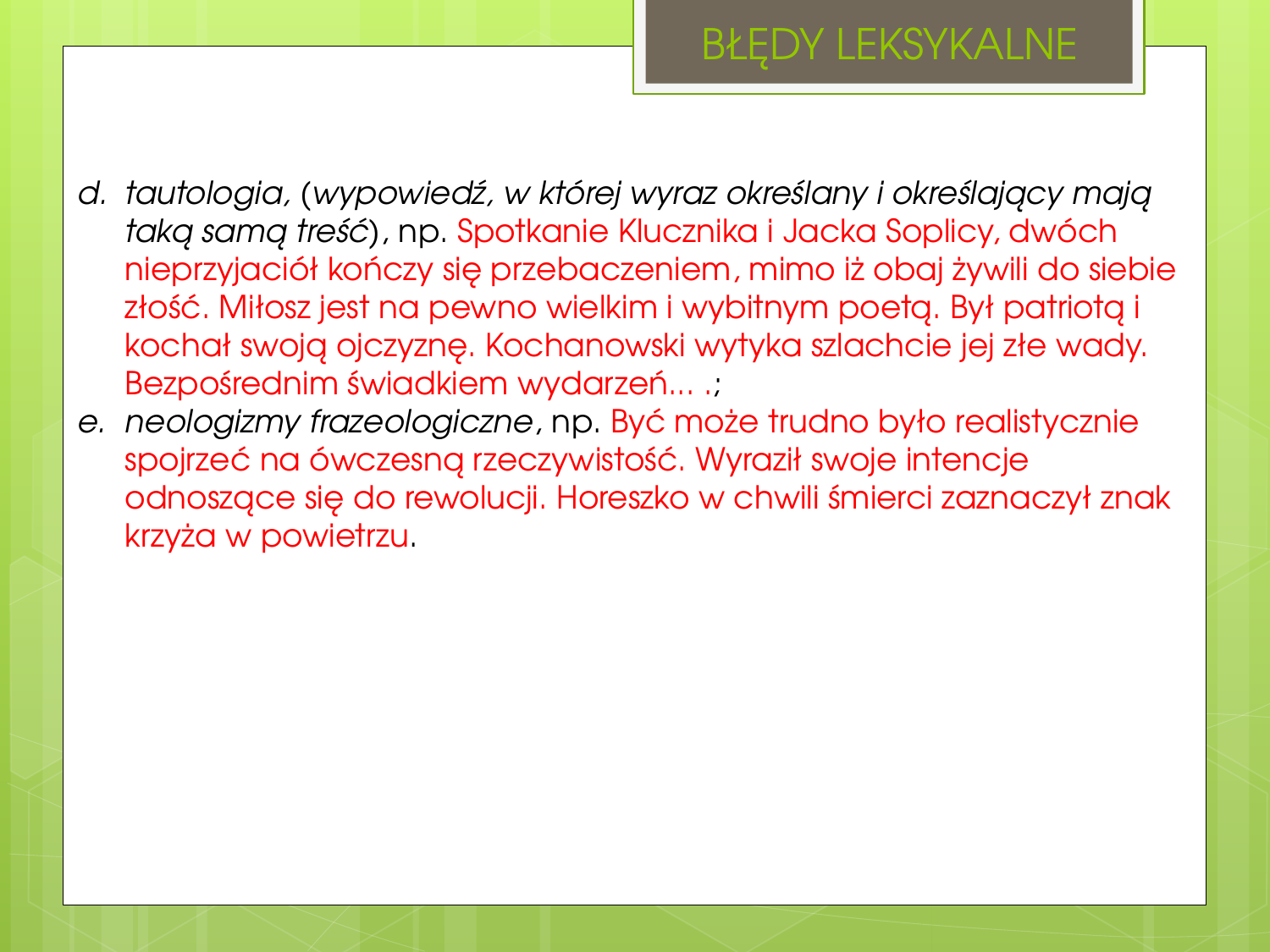

# BŁĘDY LEKSYKALNE
tautologia, (wypowiedź, w której wyraz określany i określający mają taką samą treść), np. Spotkanie Klucznika i Jacka Soplicy, dwóch nieprzyjaciół kończy się przebaczeniem, mimo iż obaj żywili do siebie złość. Miłosz jest na pewno wielkim i wybitnym poetą. Był patriotą i kochał swoją ojczyznę. Kochanowski wytyka szlachcie jej złe wady. Bezpośrednim świadkiem wydarzeń... .;
neologizmy frazeologiczne, np. Być może trudno było realistycznie spojrzeć na ówczesną rzeczywistość. Wyraził swoje intencje odnoszące się do rewolucji. Horeszko w chwili śmierci zaznaczył znak krzyża w powietrzu.